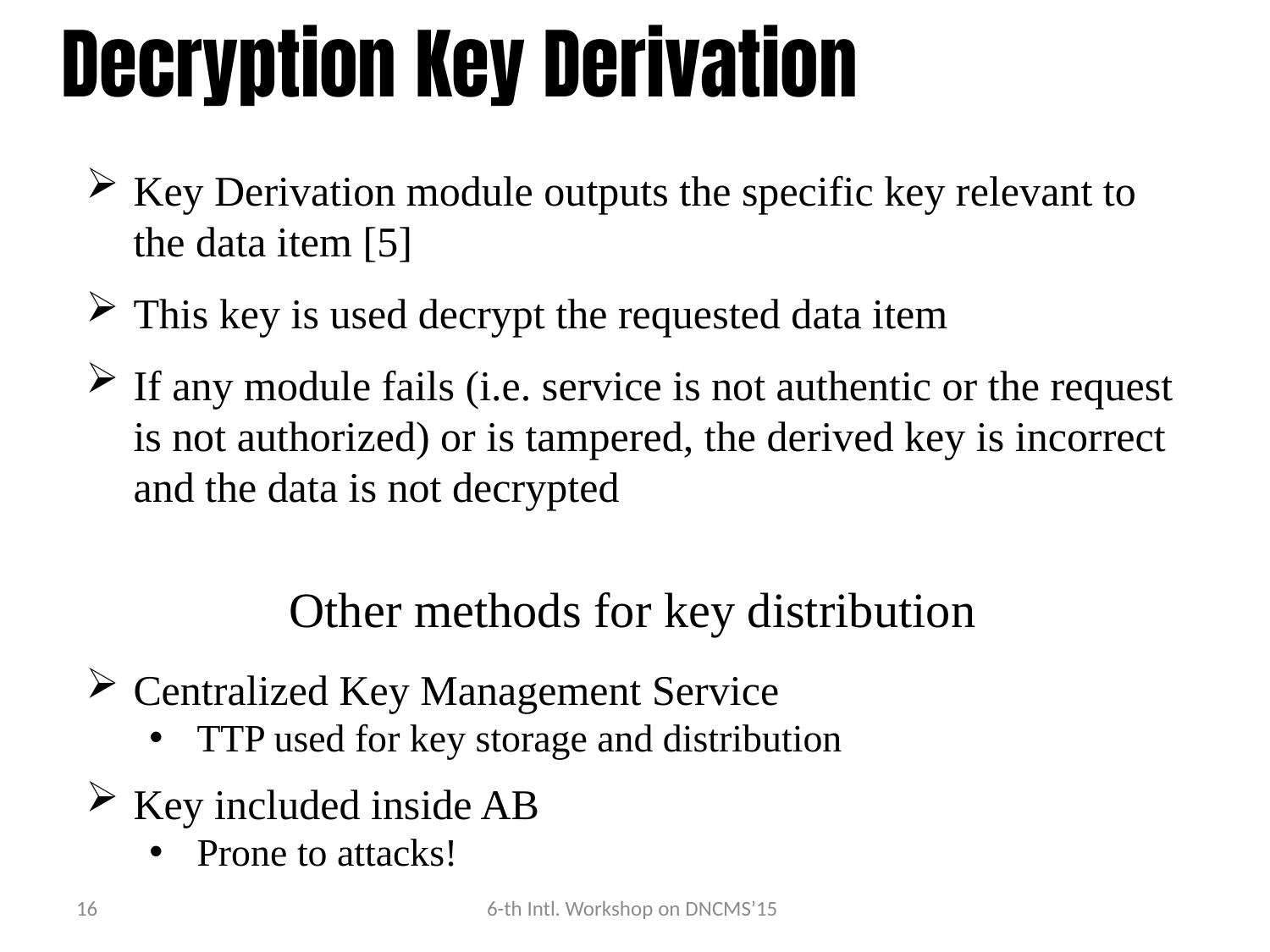

Decryption Key Derivation
Key Derivation module outputs the specific key relevant to the data item [5]

This key is used decrypt the requested data item

If any module fails (i.e. service is not authentic or the request is not authorized) or is tampered, the derived key is incorrect and the data is not decrypted

Other methods for key distribution

Centralized Key Management Service
TTP used for key storage and distribution

Key included inside AB
Prone to attacks!

16
6-th Intl. Workshop on DNCMS’15
ffmpeg